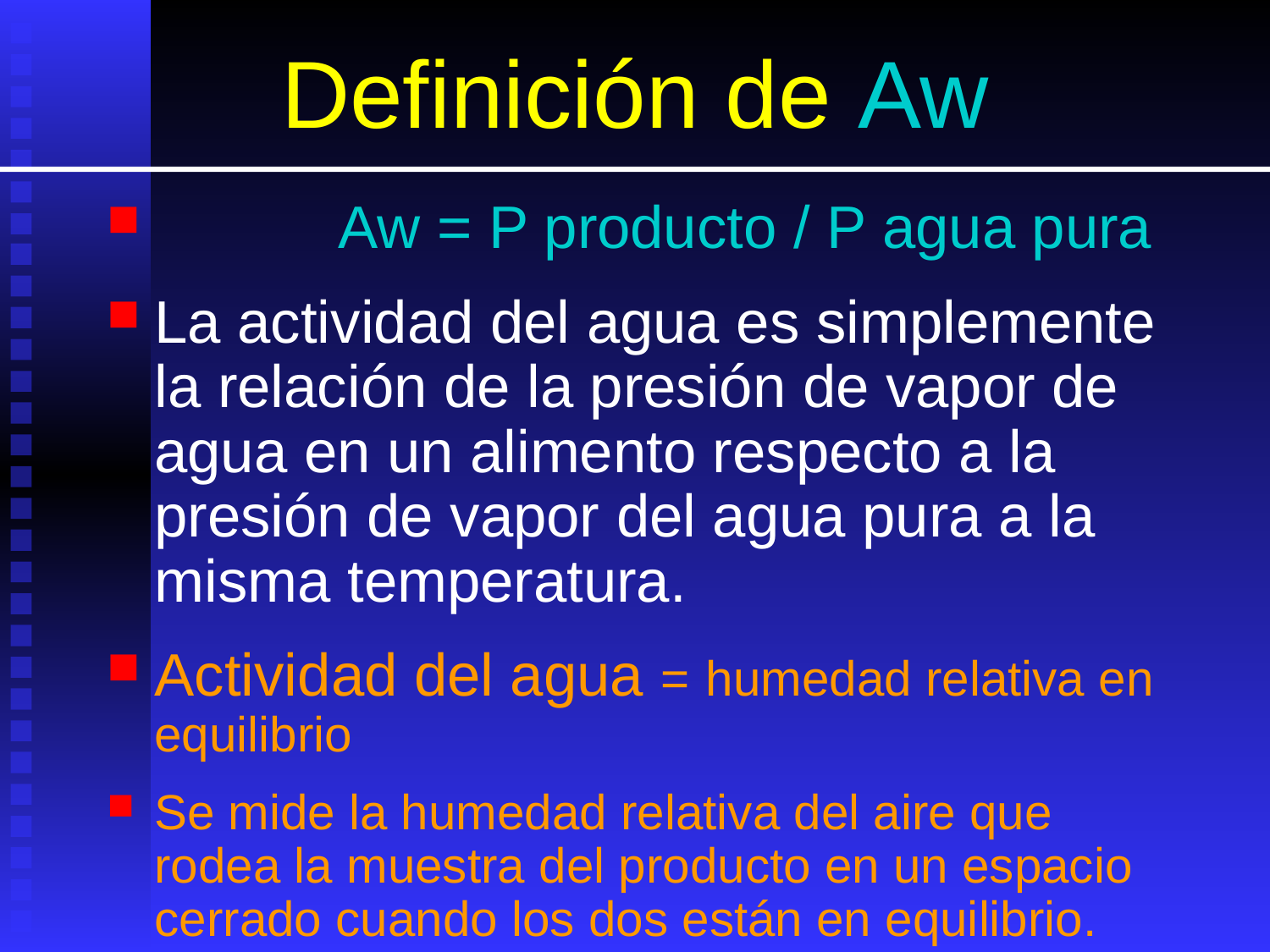

# Definición de Aw

           Aw = P producto / P agua pura
La actividad del agua es simplemente la relación de la presión de vapor de agua en un alimento respecto a la presión de vapor del agua pura a la misma temperatura.
Actividad del agua = humedad relativa en equilibrio
Se mide la humedad relativa del aire que rodea la muestra del producto en un espacio cerrado cuando los dos están en equilibrio. Cuando esto ocurre la Aw  de la muestra y la humedad relativa del aire son iguales.